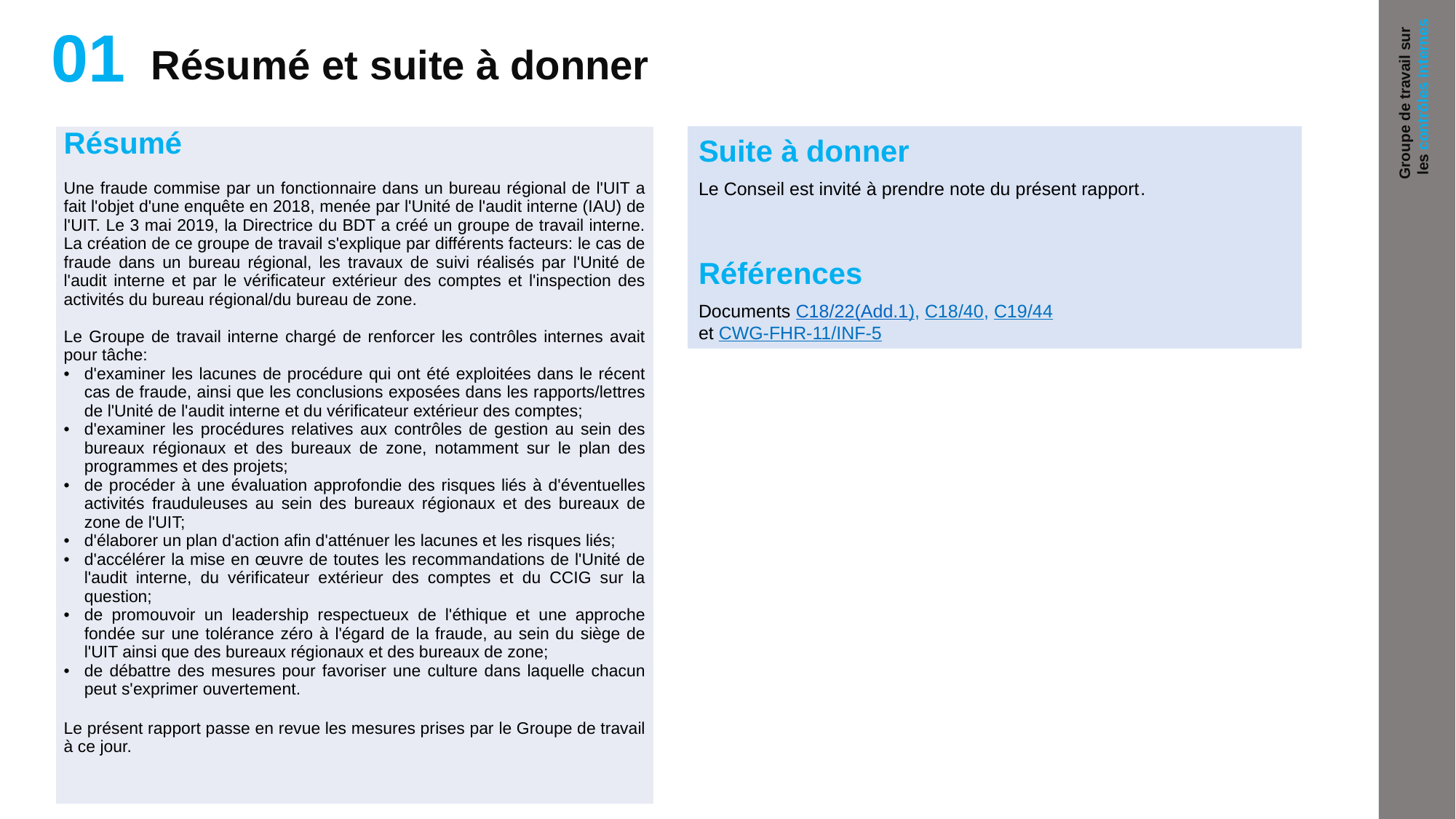

01
 Résumé et suite à donner
Groupe de travail sur
 les contrôles internes
| Résumé Une fraude commise par un fonctionnaire dans un bureau régional de l'UIT a fait l'objet d'une enquête en 2018, menée par l'Unité de l'audit interne (IAU) de l'UIT. Le 3 mai 2019, la Directrice du BDT a créé un groupe de travail interne. La création de ce groupe de travail s'explique par différents facteurs: le cas de fraude dans un bureau régional, les travaux de suivi réalisés par l'Unité de l'audit interne et par le vérificateur extérieur des comptes et l'inspection des activités du bureau régional/du bureau de zone. Le Groupe de travail interne chargé de renforcer les contrôles internes avait pour tâche: d'examiner les lacunes de procédure qui ont été exploitées dans le récent cas de fraude, ainsi que les conclusions exposées dans les rapports/lettres de l'Unité de l'audit interne et du vérificateur extérieur des comptes; d'examiner les procédures relatives aux contrôles de gestion au sein des bureaux régionaux et des bureaux de zone, notamment sur le plan des programmes et des projets; de procéder à une évaluation approfondie des risques liés à d'éventuelles activités frauduleuses au sein des bureaux régionaux et des bureaux de zone de l'UIT; d'élaborer un plan d'action afin d'atténuer les lacunes et les risques liés; d'accélérer la mise en œuvre de toutes les recommandations de l'Unité de l'audit interne, du vérificateur extérieur des comptes et du CCIG sur la question; de promouvoir un leadership respectueux de l'éthique et une approche fondée sur une tolérance zéro à l'égard de la fraude, au sein du siège de l'UIT ainsi que des bureaux régionaux et des bureaux de zone; de débattre des mesures pour favoriser une culture dans laquelle chacun peut s'exprimer ouvertement. Le présent rapport passe en revue les mesures prises par le Groupe de travail à ce jour. |
| --- |
Suite à donner
Le Conseil est invité à prendre note du présent rapport.

Références
Documents C18/22(Add.1), C18/40, C19/44
et CWG-FHR-11/INF-5